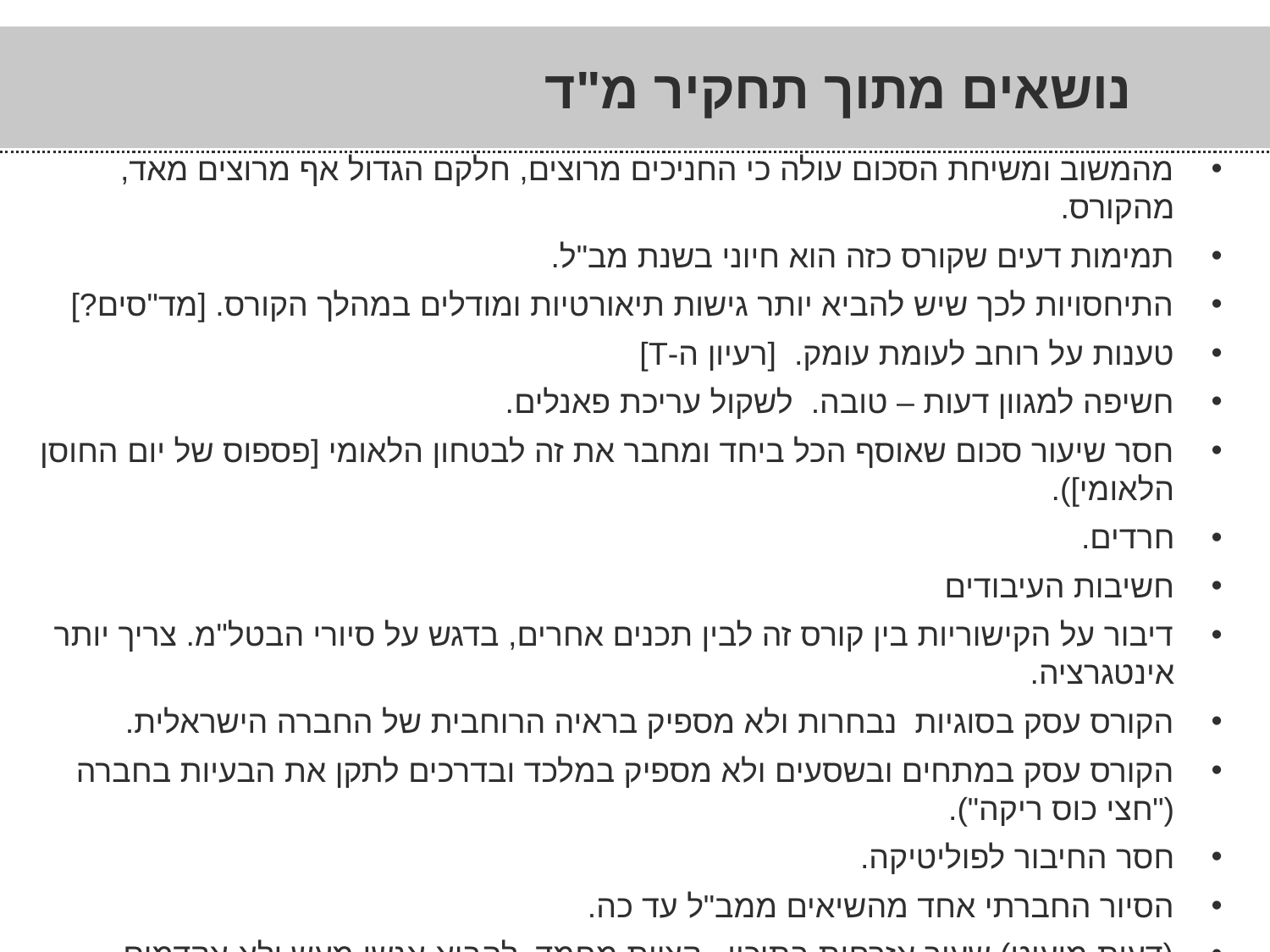

# נושאים מתוך תחקיר מ"ד
מהמשוב ומשיחת הסכום עולה כי החניכים מרוצים, חלקם הגדול אף מרוצים מאד, מהקורס.
תמימות דעים שקורס כזה הוא חיוני בשנת מב"ל.
התיחסויות לכך שיש להביא יותר גישות תיאורטיות ומודלים במהלך הקורס. [מד"סים?]
טענות על רוחב לעומת עומק.  [רעיון ה-T]
חשיפה למגוון דעות – טובה.  לשקול עריכת פאנלים.
חסר שיעור סכום שאוסף הכל ביחד ומחבר את זה לבטחון הלאומי [פספוס של יום החוסן הלאומי]).
חרדים.
חשיבות העיבודים
דיבור על הקישוריות בין קורס זה לבין תכנים אחרים, בדגש על סיורי הבטל"מ. צריך יותר אינטגרציה.
הקורס עסק בסוגיות  נבחרות ולא מספיק בראיה הרוחבית של החברה הישראלית.
הקורס עסק במתחים ובשסעים ולא מספיק במלכד ובדרכים לתקן את הבעיות בחברה ("חצי כוס ריקה").
חסר החיבור לפוליטיקה.
הסיור החברתי אחד מהשיאים ממב"ל עד כה.
(דעות מיעוט) שעור אזרחות בתיכון.  קצוות מחמד. להביא אנשי מעש ולא אקדמים. שילוב תרבות